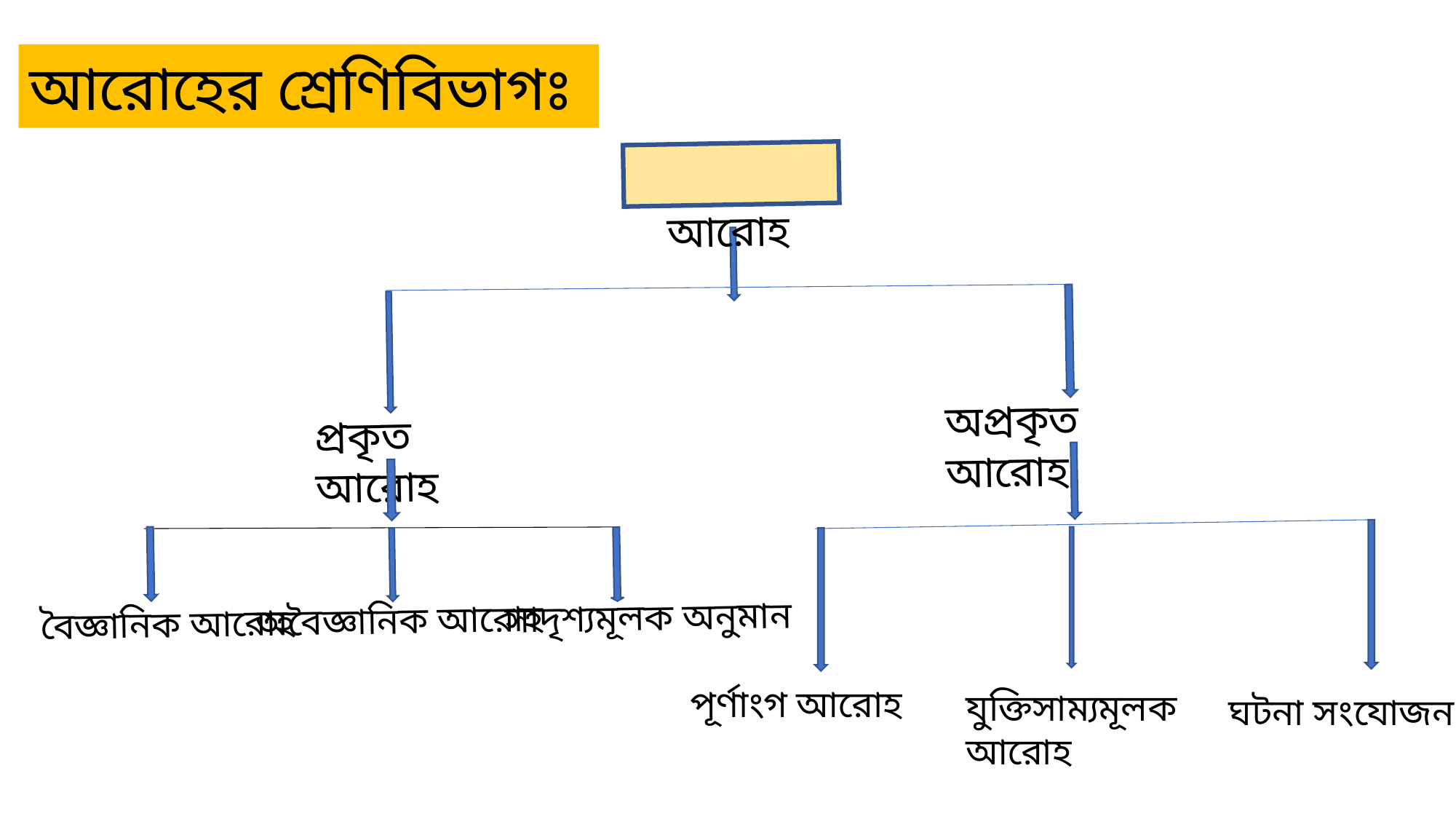

আরোহের শ্রেণিবিভাগঃ

   আরোহ

অপ্রকৃত আরোহ
প্রকৃত আরোহ

সাদৃশ্যমূলক অনুমান
অবৈজ্ঞানিক আরোহ
বৈজ্ঞানিক আরোহ
পূর্ণাংগ আরোহ
যুক্তিসাম্যমূলক
আরোহ
ঘটনা সংযোজন